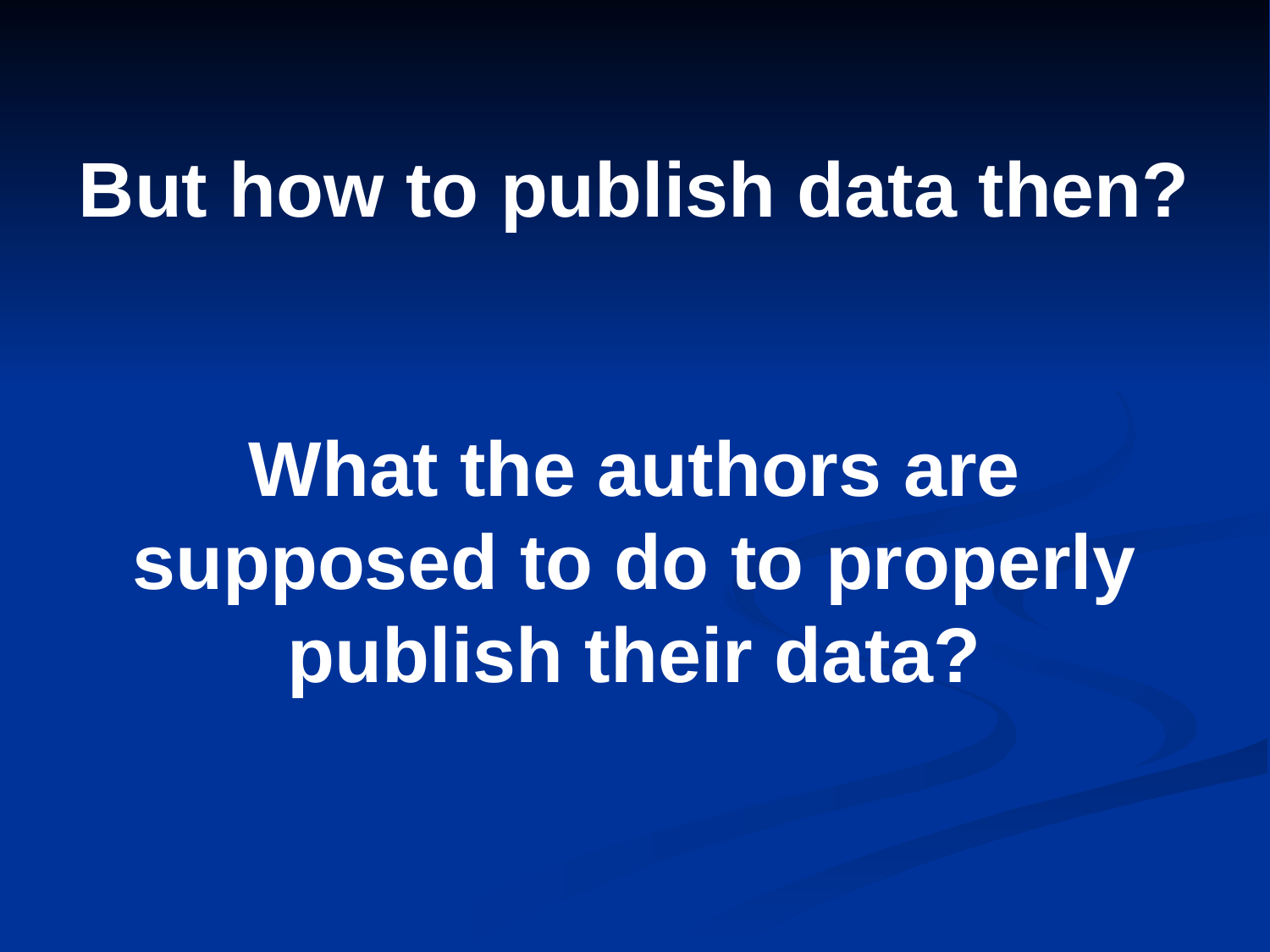

# But how to publish data then? What the authors are supposed to do to properly publish their data?